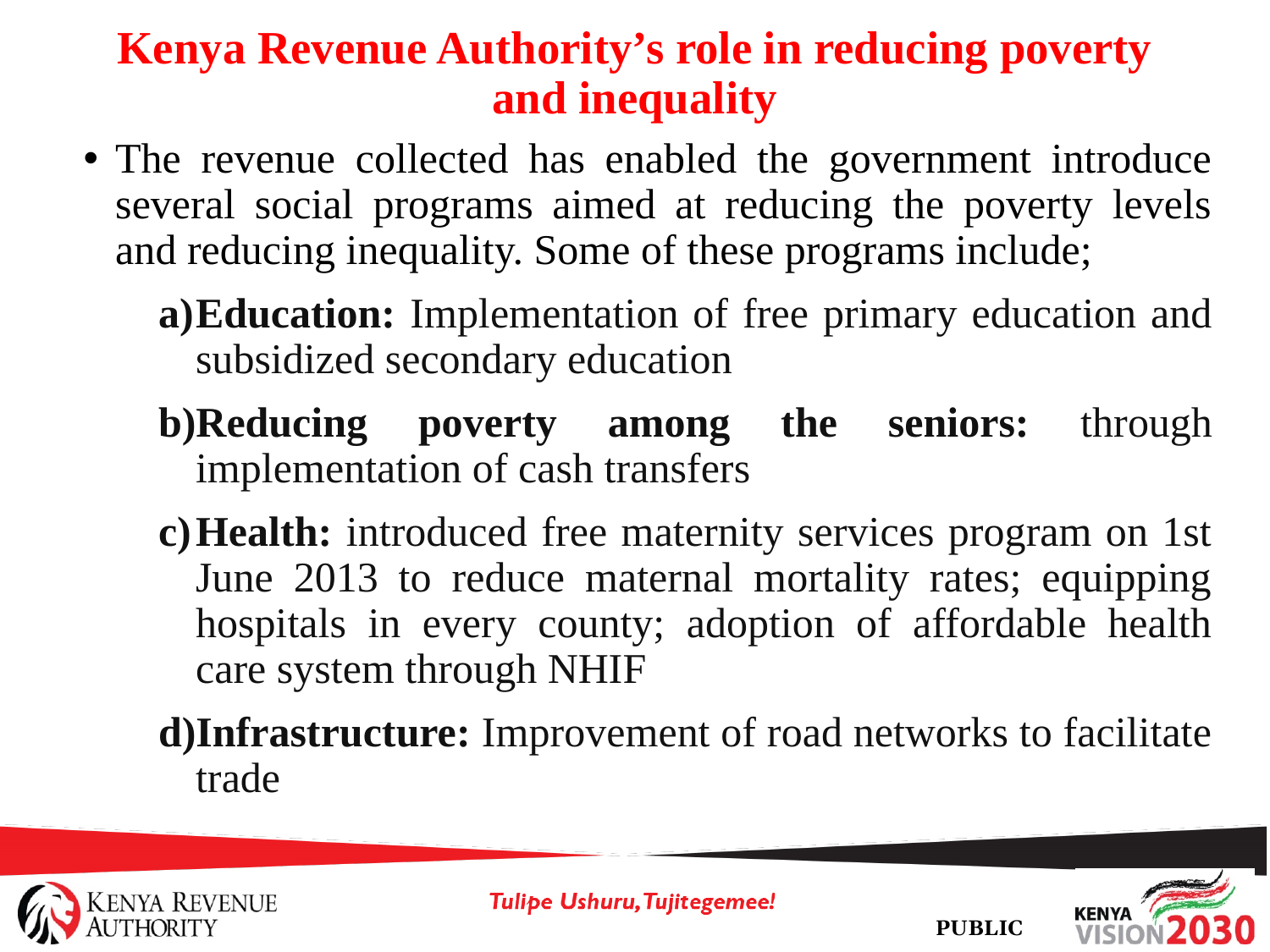

# Kenya Revenue Authority’s role in reducing poverty and inequality
The revenue collected has enabled the government introduce several social programs aimed at reducing the poverty levels and reducing inequality. Some of these programs include;
Education: Implementation of free primary education and subsidized secondary education
Reducing poverty among the seniors: through implementation of cash transfers
Health: introduced free maternity services program on 1st June 2013 to reduce maternal mortality rates; equipping hospitals in every county; adoption of affordable health care system through NHIF
Infrastructure: Improvement of road networks to facilitate trade